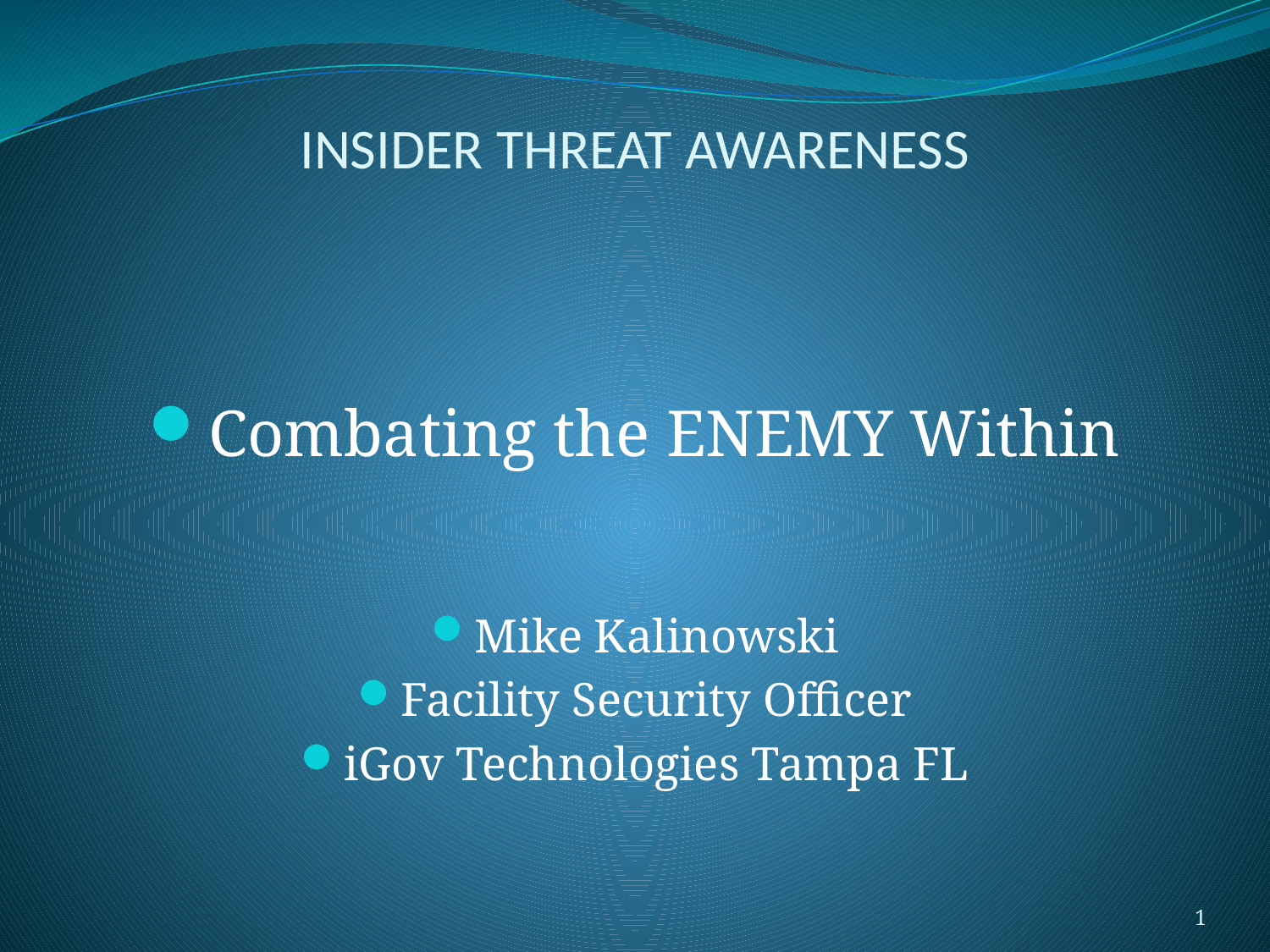

# INSIDER THREAT AWARENESS

Combating the ENEMY Within

Mike Kalinowski
Facility Security Officer
iGov Technologies Tampa FL
1